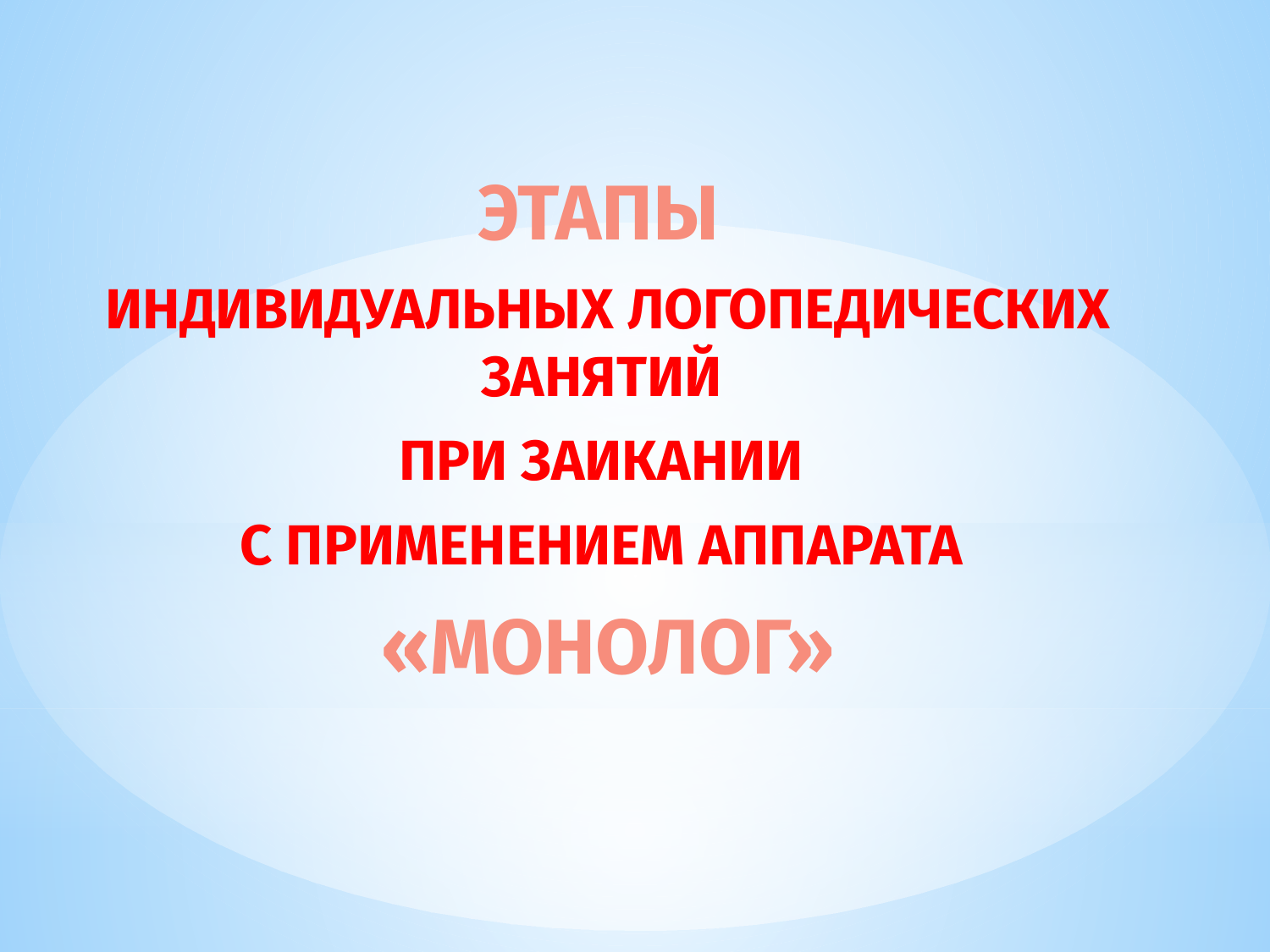

ЭТАПЫ
ИНДИВИДУАЛЬНЫХ ЛОГОПЕДИЧЕСКИХ ЗАНЯТИЙ
ПРИ ЗАИКАНИИ
С ПРИМЕНЕНИЕМ АППАРАТА
«МОНОЛОГ»
#